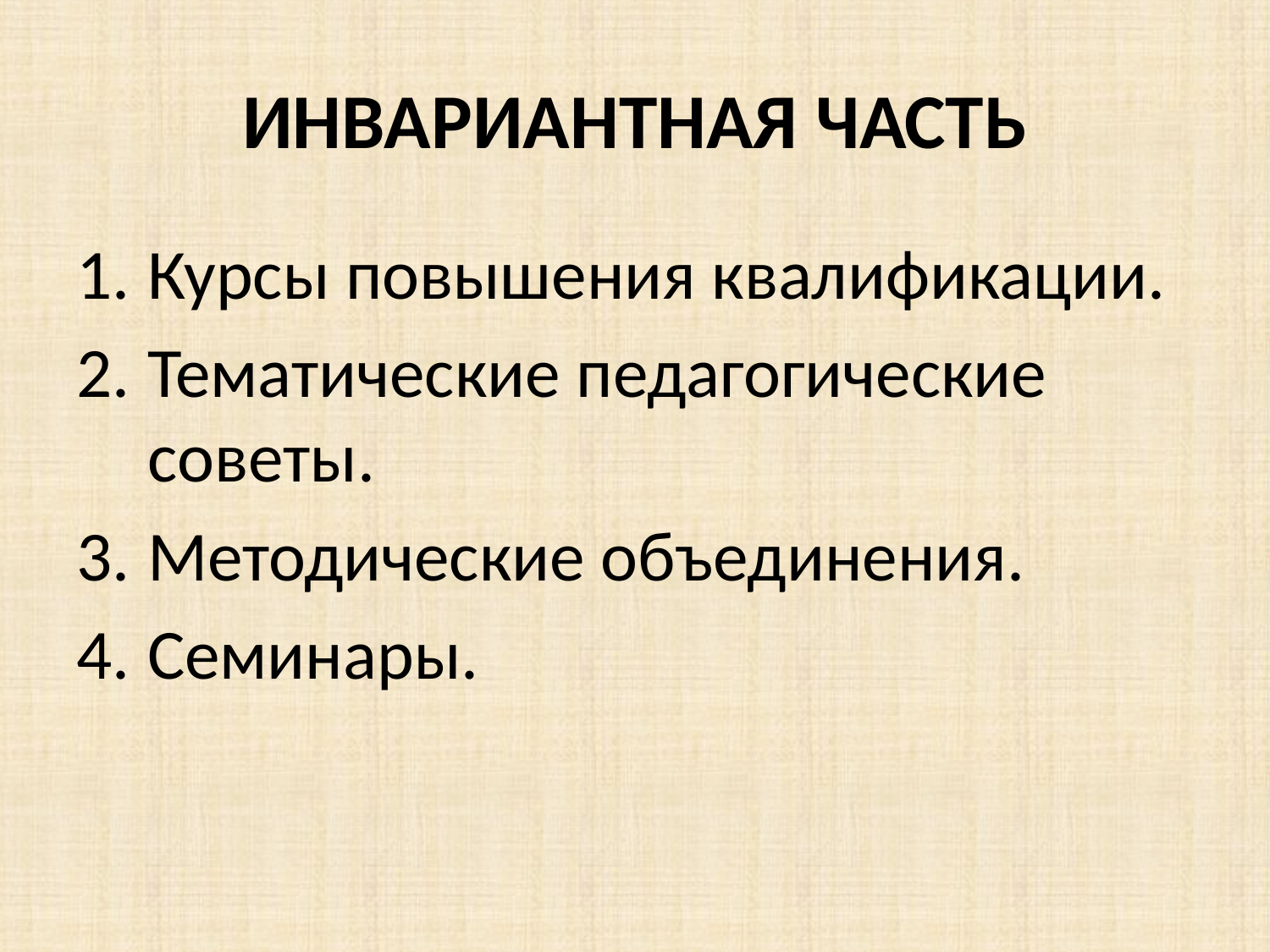

# ИНВАРИАНТНАЯ ЧАСТЬ
Курсы повышения квалификации.
Тематические педагогические советы.
Методические объединения.
Семинары.